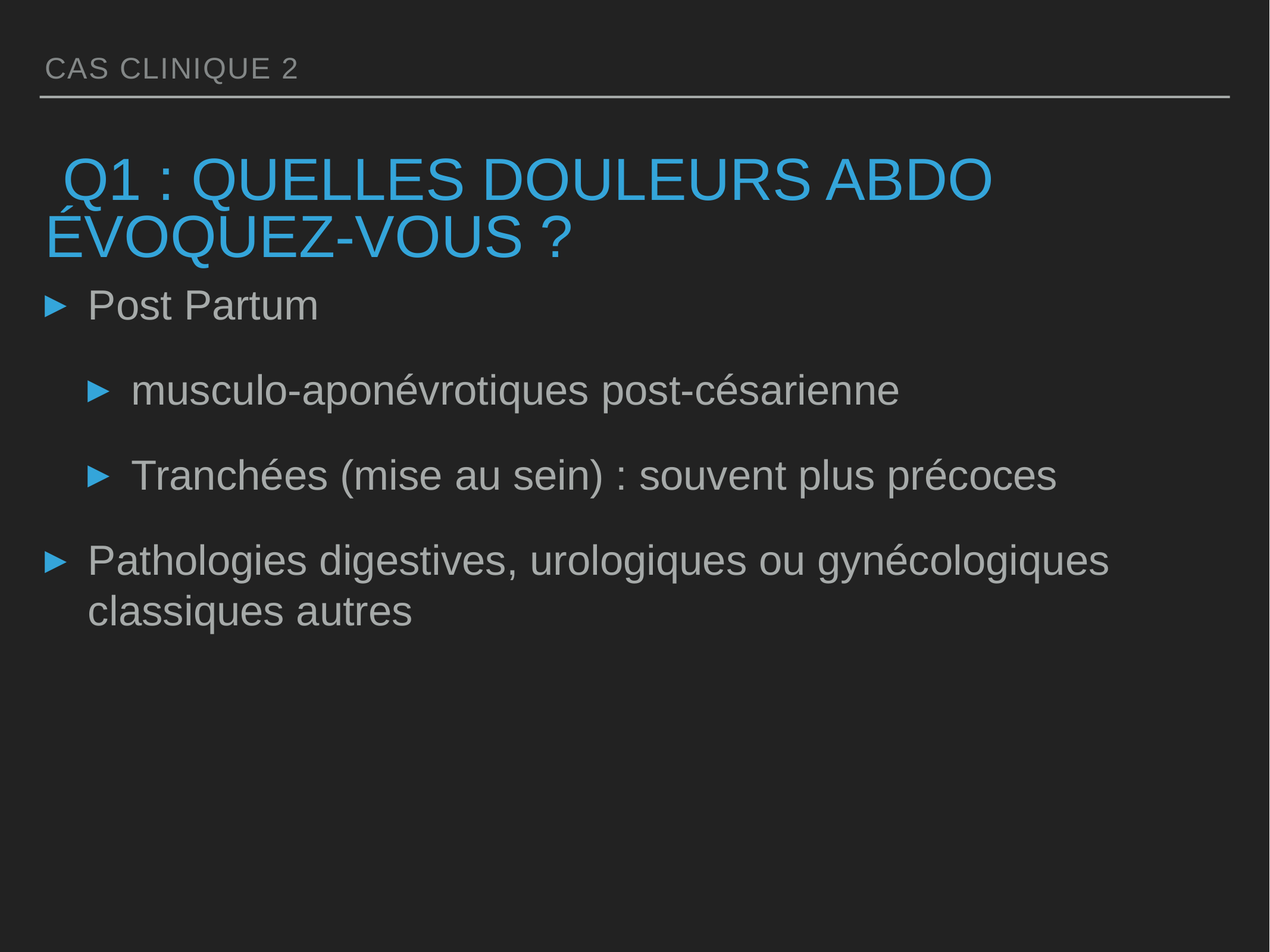

CAS clinique 2
# Q1 : queLLES douleurs abdO évoquez-vous ?
Post Partum
musculo-aponévrotiques post-césarienne
Tranchées (mise au sein) : souvent plus précoces
Pathologies digestives, urologiques ou gynécologiques classiques autres